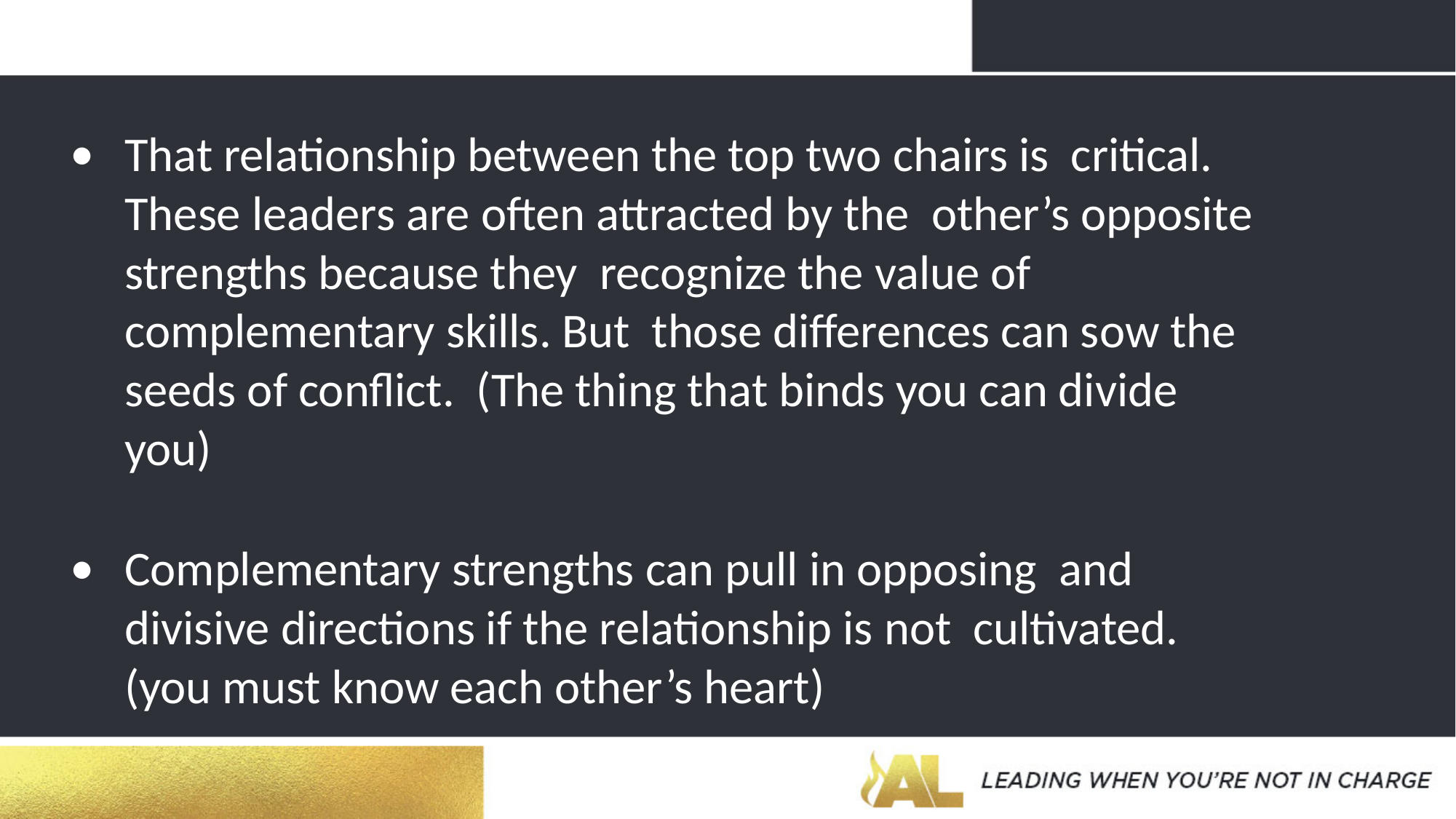

•
That relationship between the top two chairs is  critical. These leaders are often attracted by the  other’s opposite strengths because they  recognize the value of complementary skills. But  those differences can sow the seeds of conflict.  (The thing that binds you can divide you)
•
Complementary strengths can pull in opposing  and divisive directions if the relationship is not  cultivated.(you must know each other’s heart)